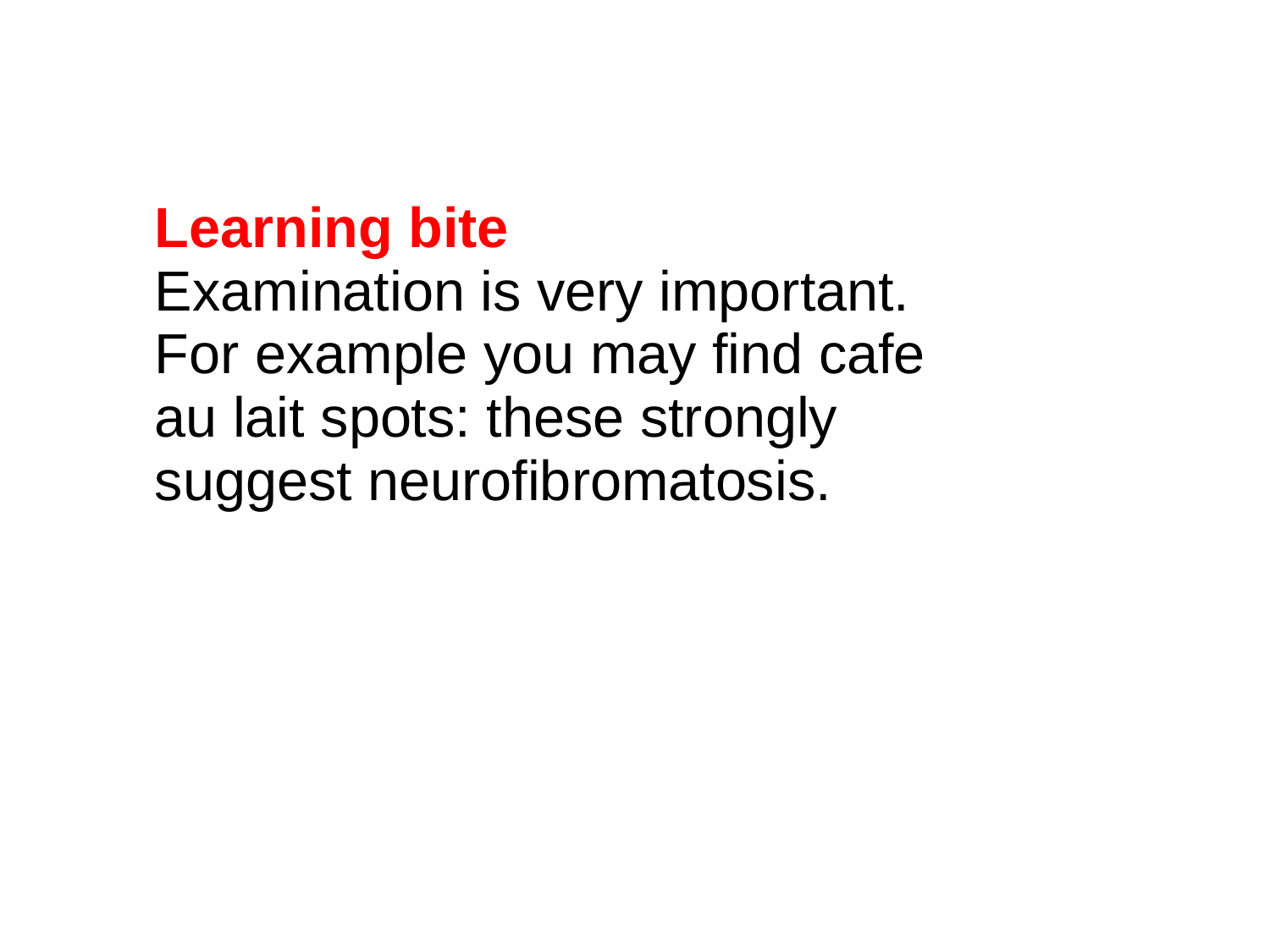

| Learning bite |
| --- |
| Examination is very important. For example you may find cafe au lait spots: these strongly suggest neurofibromatosis. |